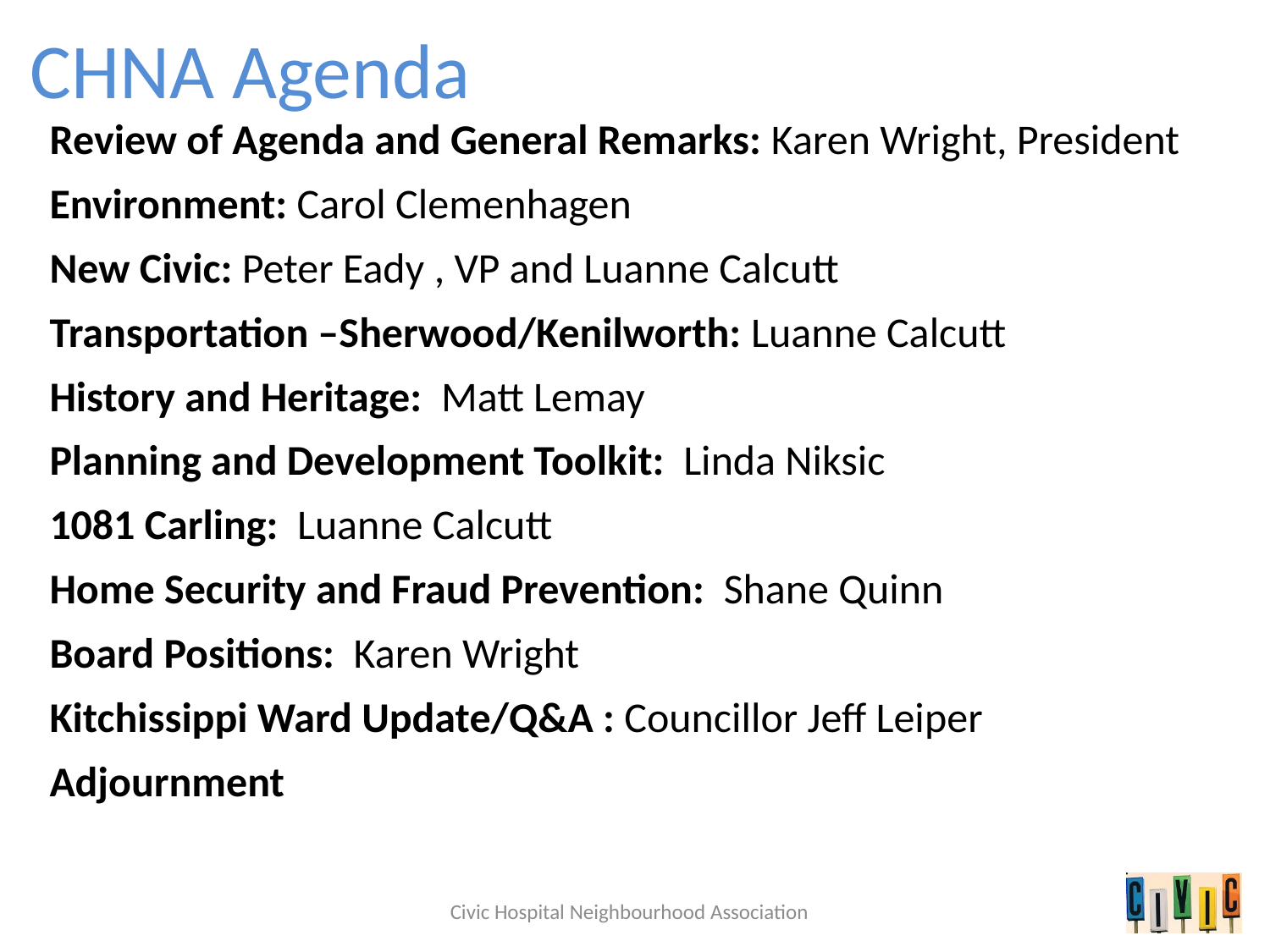

# CHNA Agenda
Review of Agenda and General Remarks: Karen Wright, President
Environment: Carol Clemenhagen
New Civic: Peter Eady , VP and Luanne Calcutt
Transportation –Sherwood/Kenilworth: Luanne Calcutt
History and Heritage:  Matt Lemay
Planning and Development Toolkit:  Linda Niksic
1081 Carling:  Luanne Calcutt
Home Security and Fraud Prevention:  Shane Quinn
Board Positions:  Karen Wright
Kitchissippi Ward Update/Q&A : Councillor Jeff Leiper
Adjournment

Civic Hospital Neighbourhood Association